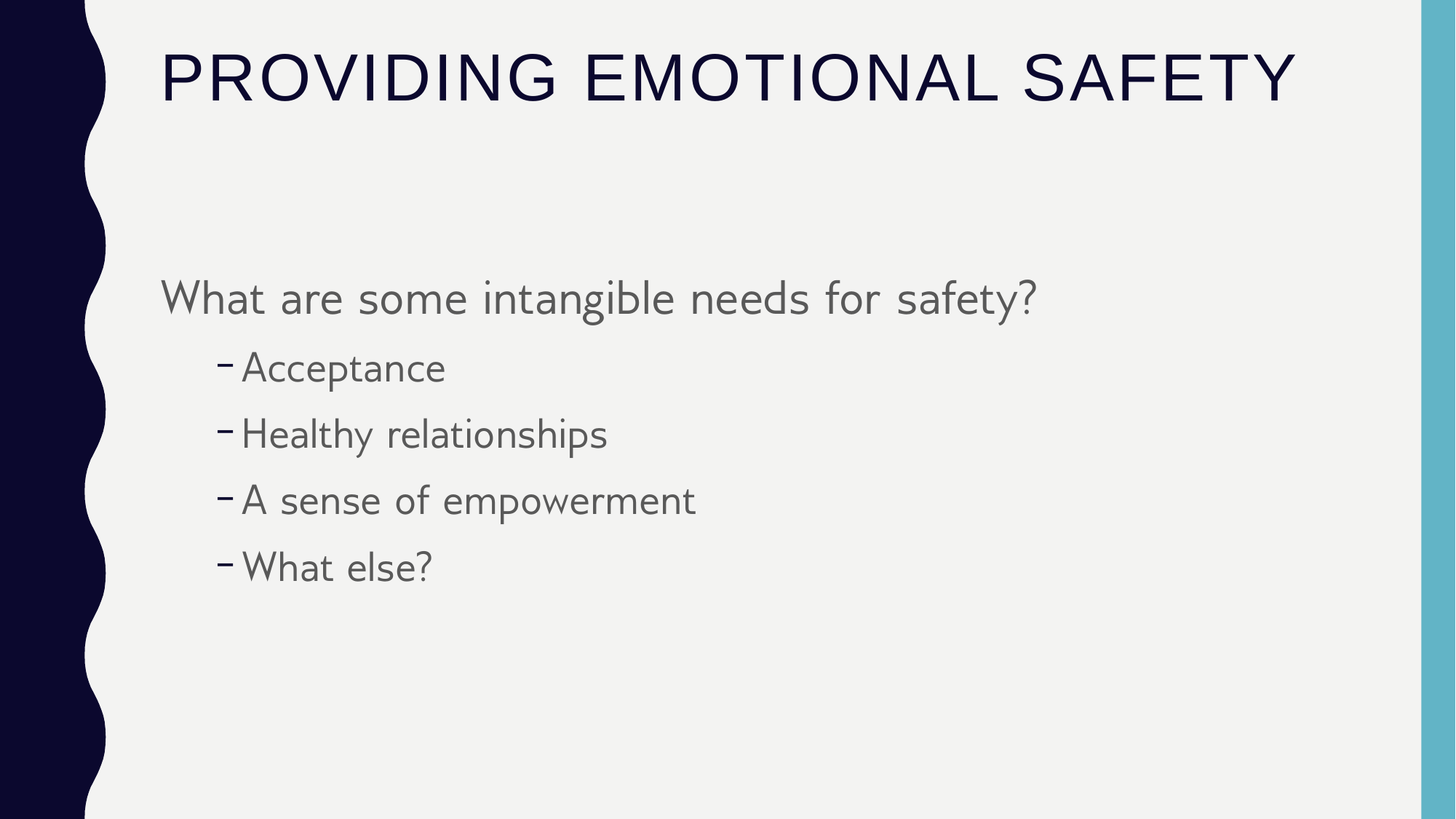

# Providing Emotional Safety
What are some intangible needs for safety?
Acceptance
Healthy relationships
A sense of empowerment
What else?